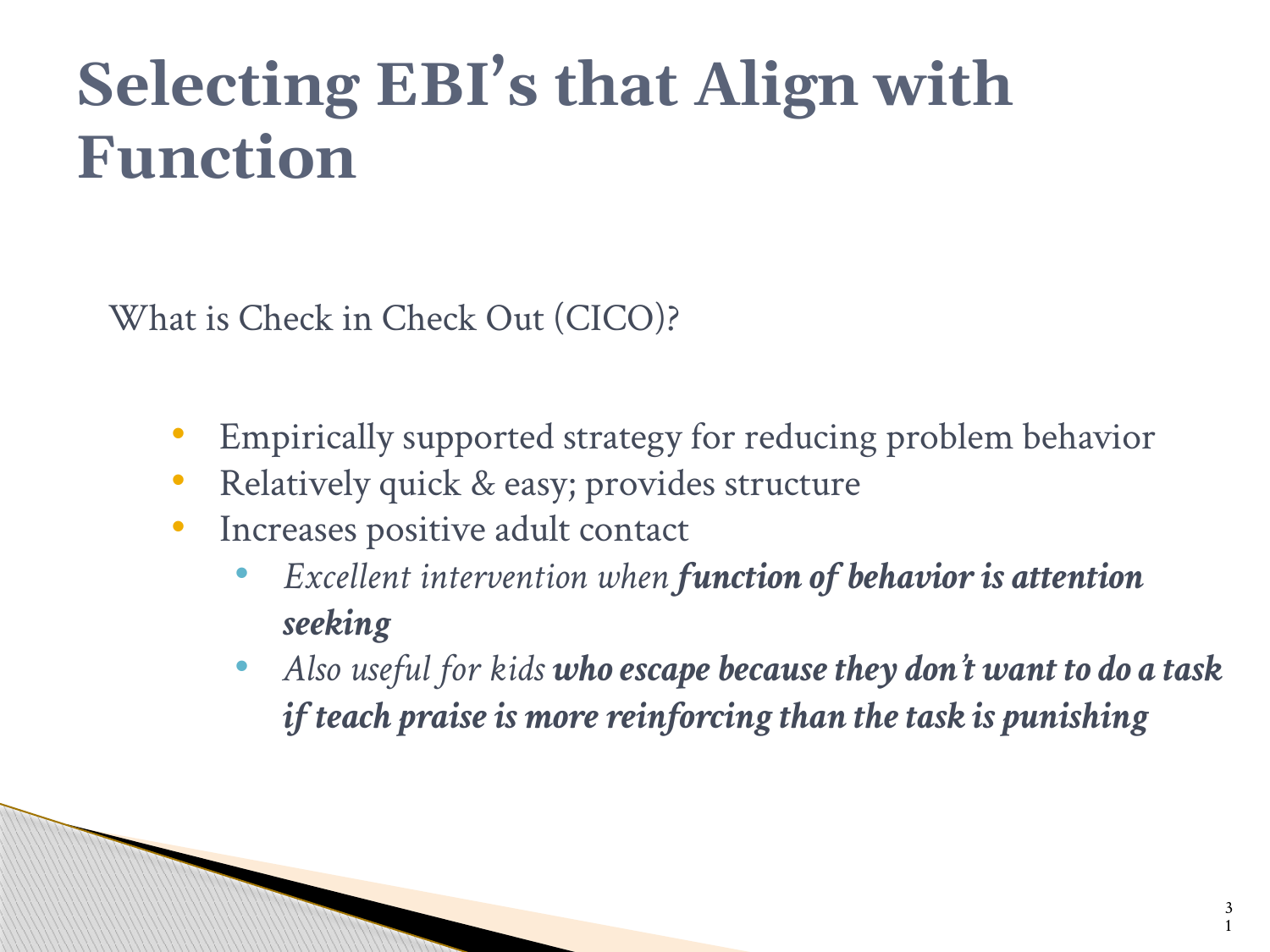

# Selecting EBI’s that Align with Function
What is Check in Check Out (CICO)?

Empirically supported strategy for reducing problem behavior
Relatively quick & easy; provides structure
Increases positive adult contact
Excellent intervention when function of behavior is attention seeking
Also useful for kids who escape because they don’t want to do a task if teach praise is more reinforcing than the task is punishing

http://miblsi.cenmi.org/
31